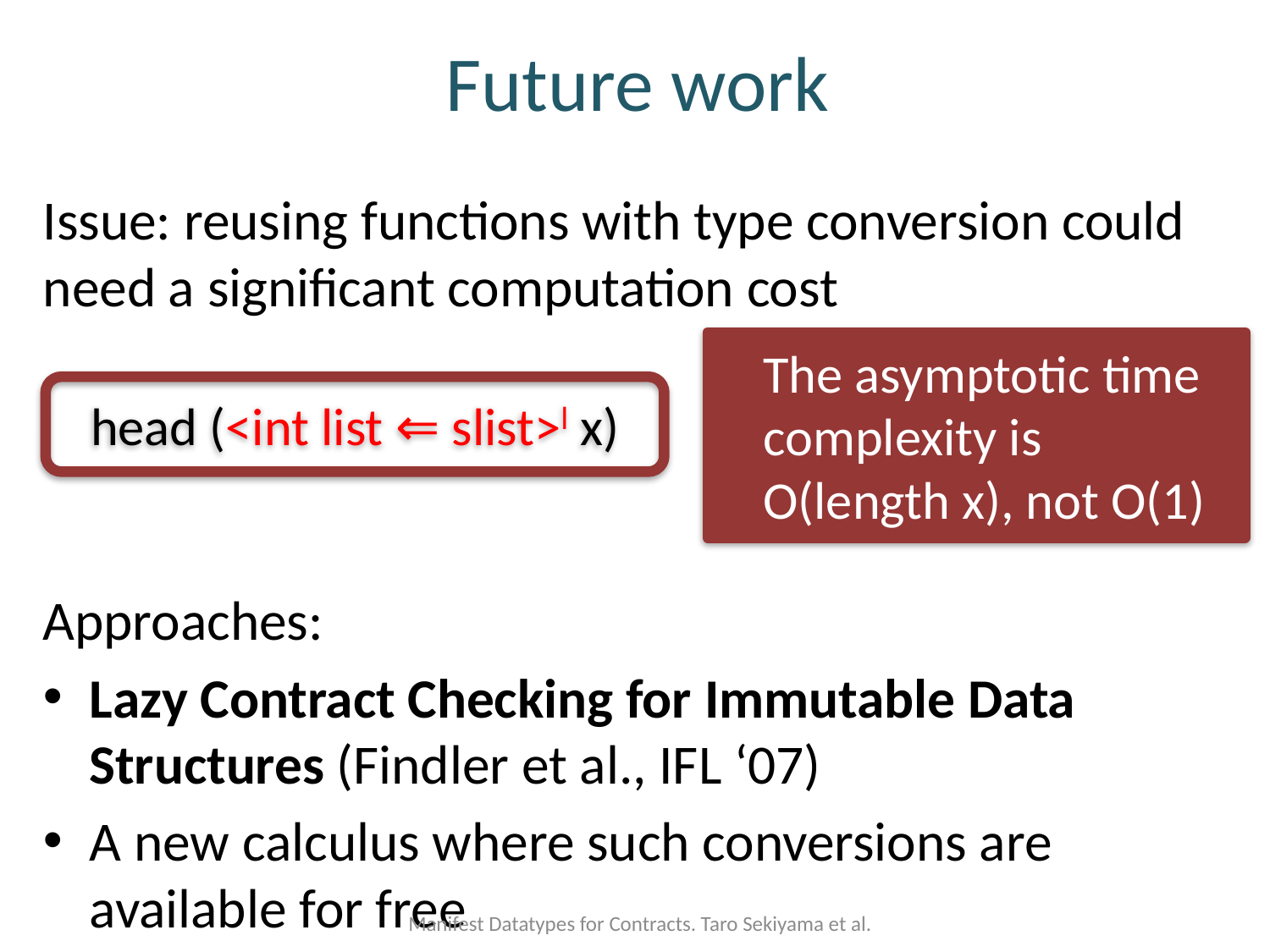

# Future work
Issue: reusing functions with type conversion could need a significant computation cost

Approaches:
Lazy Contract Checking for Immutable Data Structures (Findler et al., IFL ‘07)
A new calculus where such conversions are available for free
The asymptotic time complexity is O(length x), not O(1)
head (<int list ⇐ slist>l x)
Manifest Datatypes for Contracts. Taro Sekiyama et al.